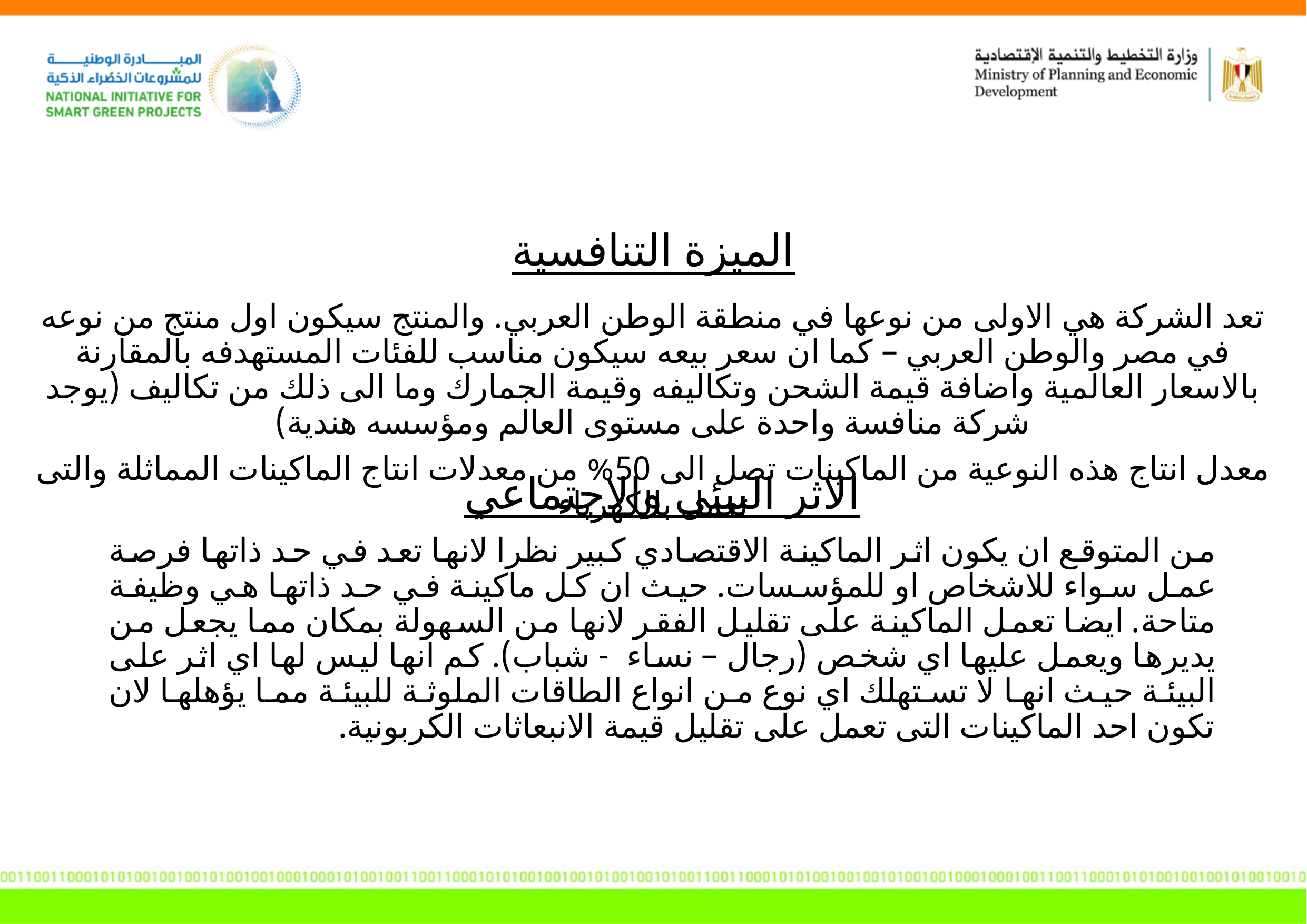

الميزة التنافسية
تعد الشركة هي الاولى من نوعها في منطقة الوطن العربي. والمنتج سيكون اول منتج من نوعه في مصر والوطن العربي – كما ان سعر بيعه سيكون مناسب للفئات المستهدفه بالمقارنة بالاسعار العالمية واضافة قيمة الشحن وتكاليفه وقيمة الجمارك وما الى ذلك من تكاليف (يوجد شركة منافسة واحدة على مستوى العالم ومؤسسه هندية)
معدل انتاج هذه النوعية من الماكينات تصل الى 50% من معدلات انتاج الماكينات المماثلة والتى تعمل بالكهرباء
الاثر البيئي والاجتماعي
من المتوقع ان يكون اثر الماكينة الاقتصادي كبير نظرا لانها تعد في حد ذاتها فرصة عمل سواء للاشخاص او للمؤسسات. حيث ان كل ماكينة في حد ذاتها هي وظيفة متاحة. ايضا تعمل الماكينة على تقليل الفقر لانها من السهولة بمكان مما يجعل من يديرها ويعمل عليها اي شخص (رجال – نساء  - شباب). كم انها ليس لها اي اثر على البيئة حيث انها لا تستهلك اي نوع من انواع الطاقات الملوثة للبيئة مما يؤهلها لان تكون احد الماكينات التى تعمل على تقليل قيمة الانبعاثات الكربونية.